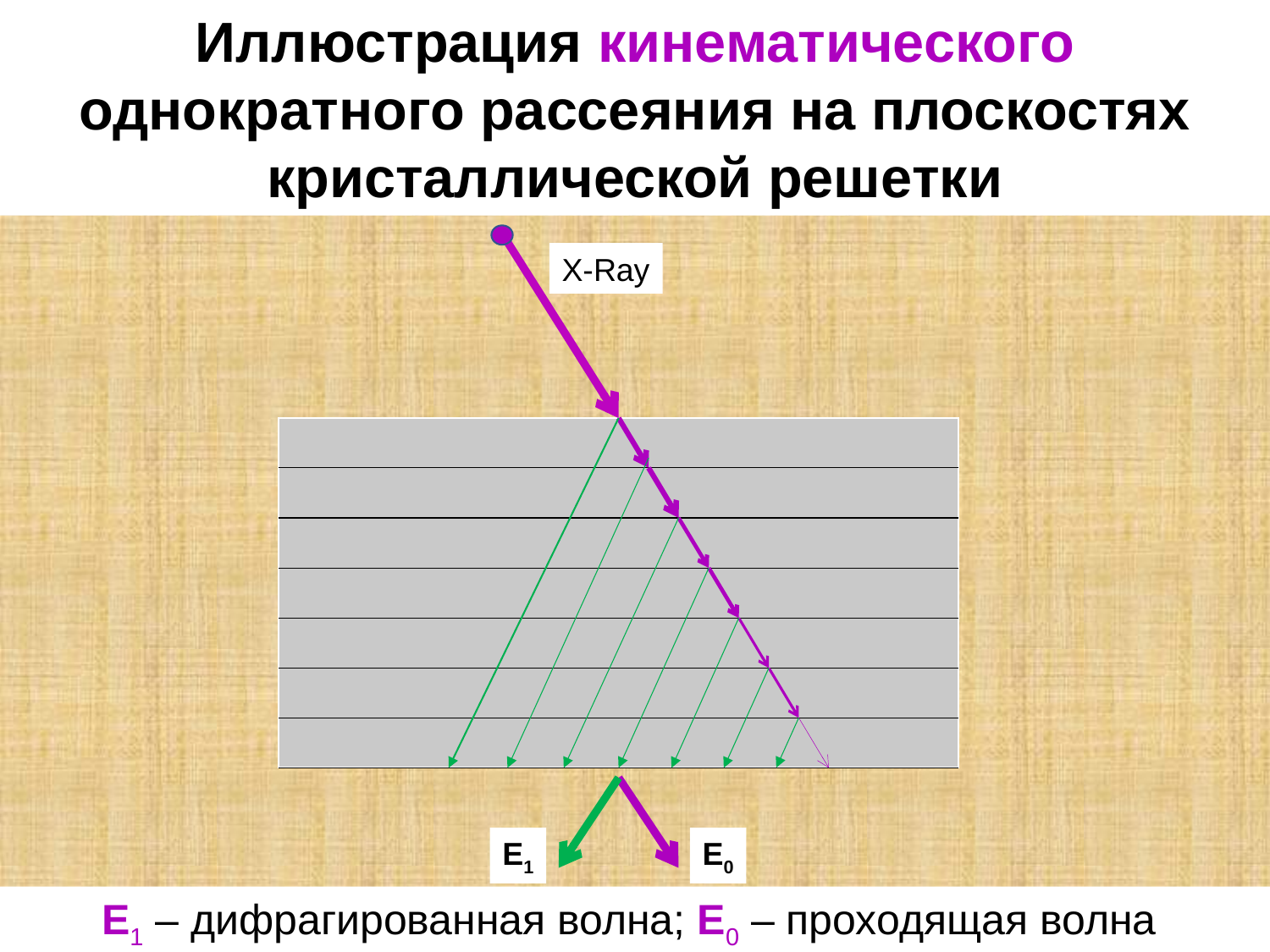

Иллюстрация кинематического однократного рассеяния на плоскостях кристаллической решетки

X-Ray

E1
E0
E1 – дифрагированная волна; E0 – проходящая волна